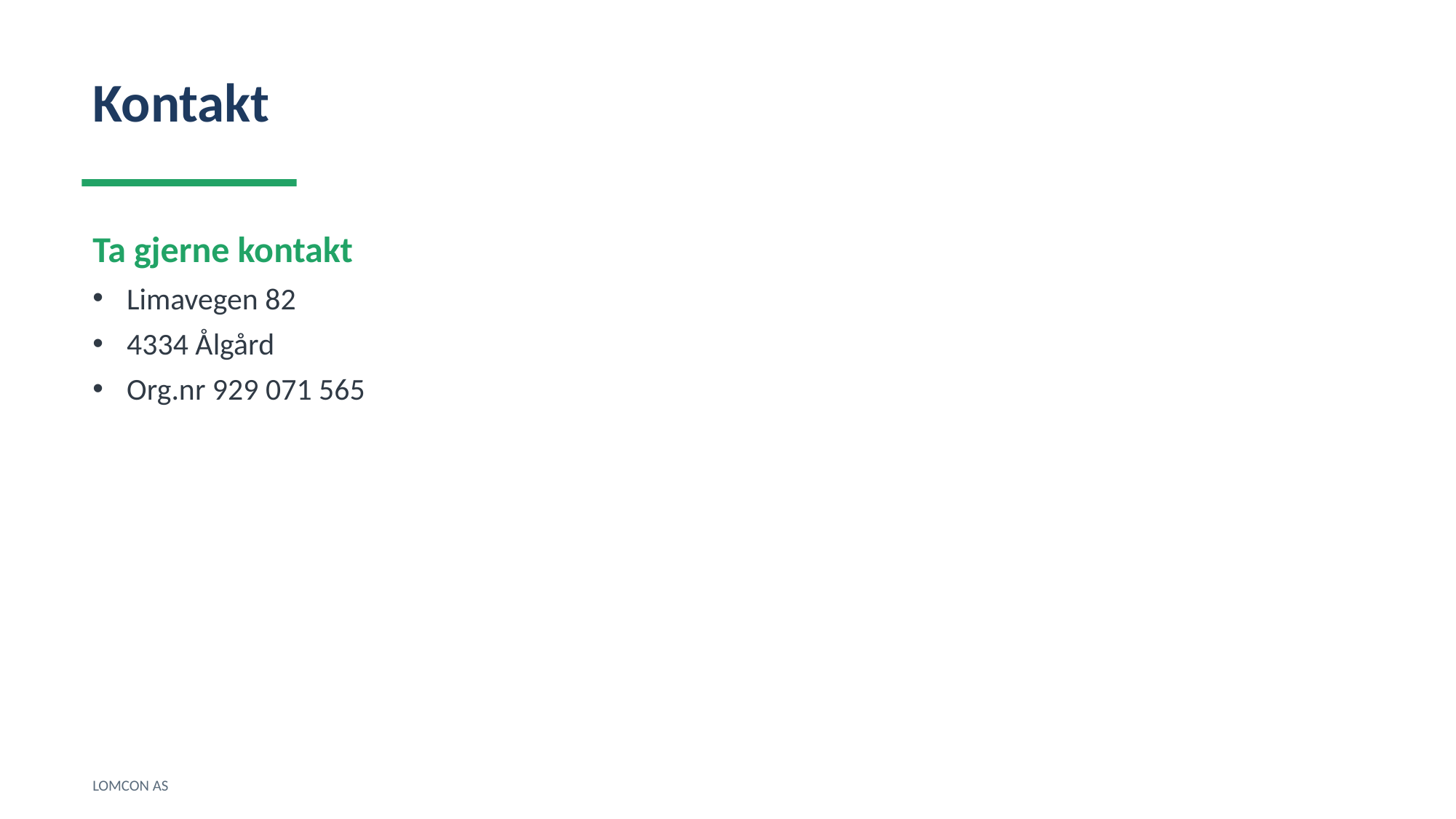

Kontakt

Ta gjerne kontakt
Limavegen 82
4334 Ålgård
Org.nr 929 071 565
LOMCON AS